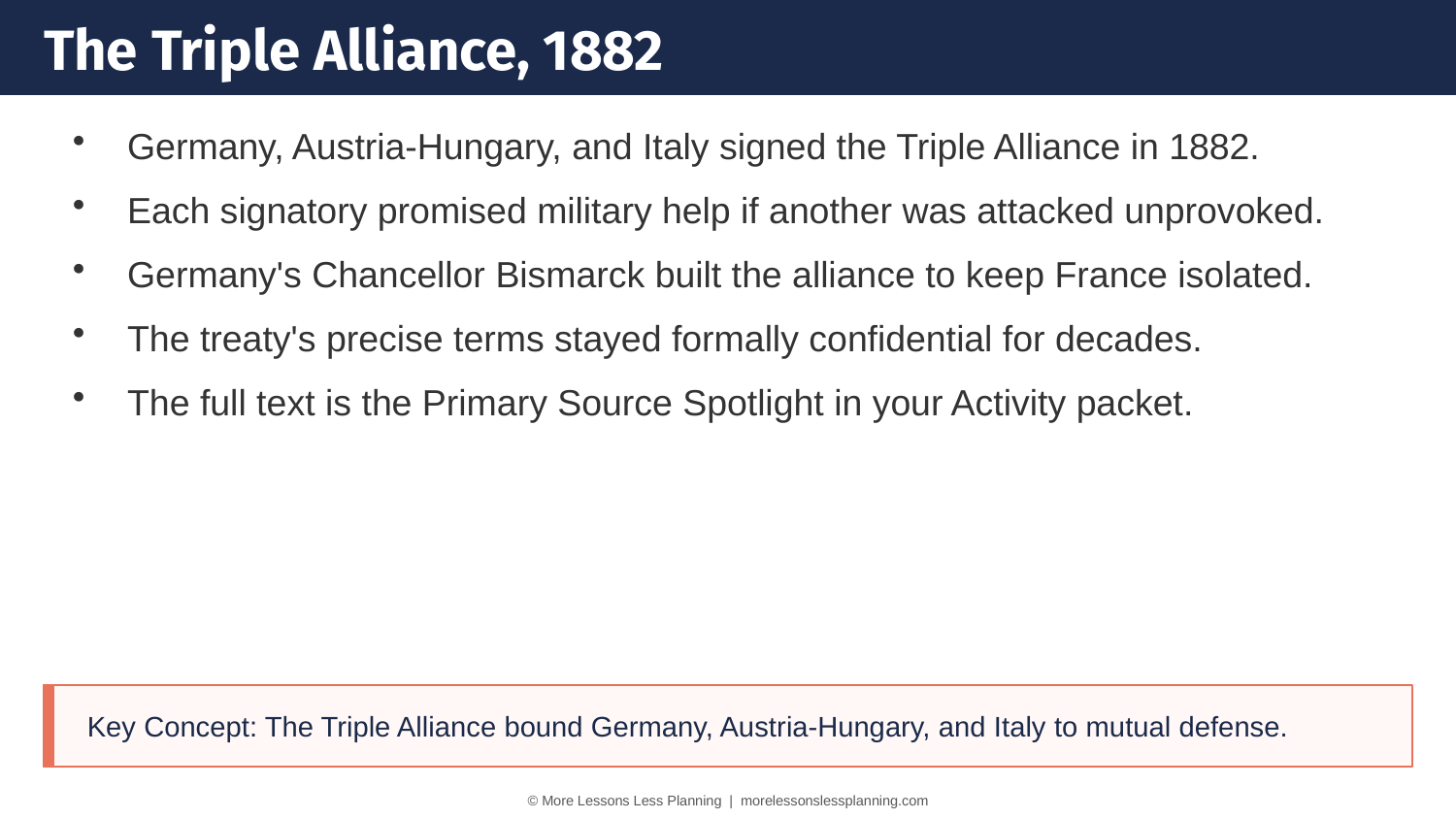

The Triple Alliance, 1882
Germany, Austria-Hungary, and Italy signed the Triple Alliance in 1882.
Each signatory promised military help if another was attacked unprovoked.
Germany's Chancellor Bismarck built the alliance to keep France isolated.
The treaty's precise terms stayed formally confidential for decades.
The full text is the Primary Source Spotlight in your Activity packet.

Key Concept: The Triple Alliance bound Germany, Austria-Hungary, and Italy to mutual defense.
© More Lessons Less Planning  |  morelessonslessplanning.com